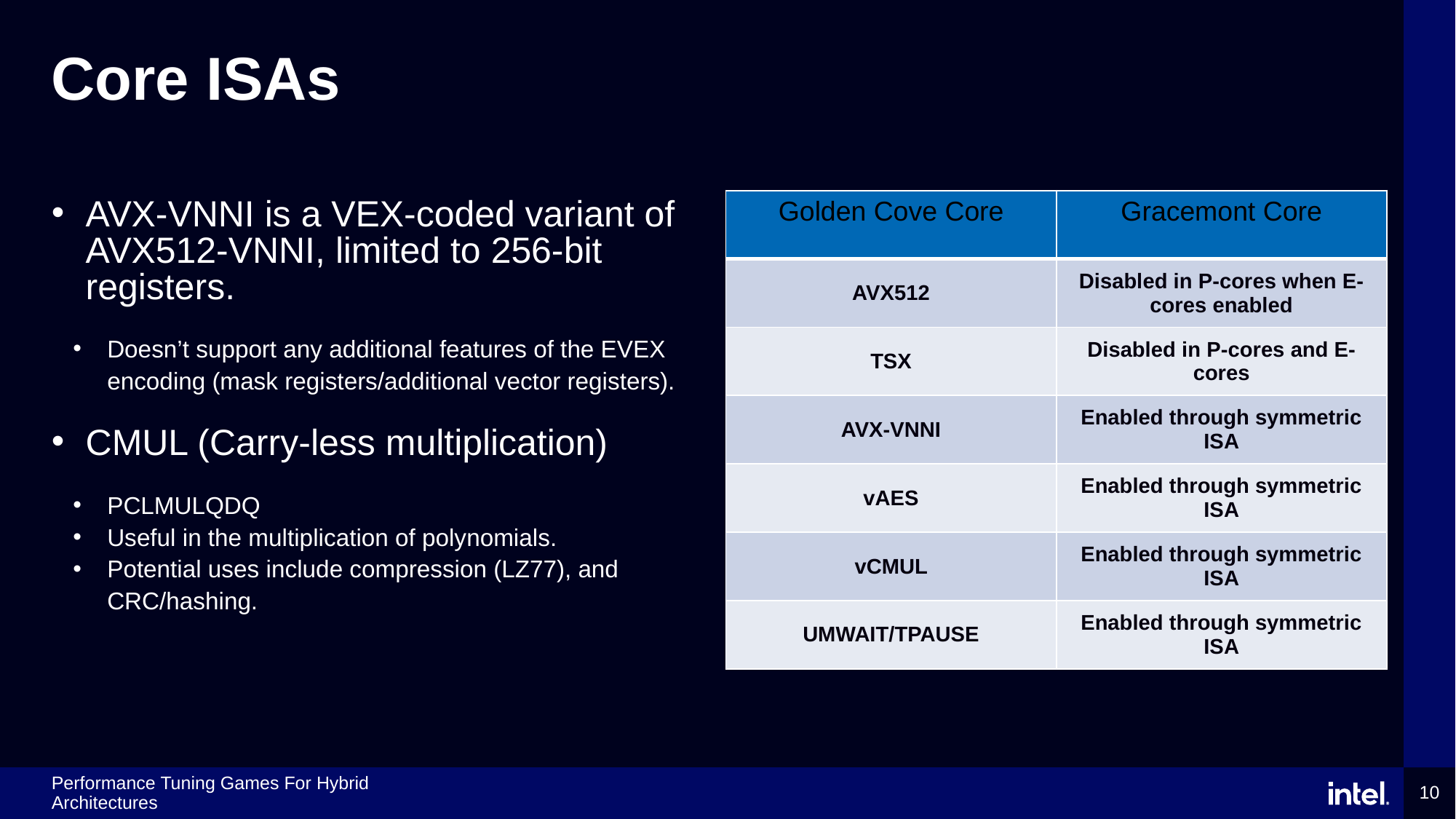

# Core ISAs
| Golden Cove Core | Gracemont Core |
| --- | --- |
| AVX512 | Disabled in P-cores when E-cores enabled |
| TSX | Disabled in P-cores and E-cores |
| AVX-VNNI | Enabled through symmetric ISA |
| vAES | Enabled through symmetric ISA |
| vCMUL | Enabled through symmetric ISA |
| UMWAIT/TPAUSE | Enabled through symmetric ISA |
AVX-VNNI is a VEX-coded variant of AVX512-VNNI, limited to 256-bit registers.
Doesn’t support any additional features of the EVEX encoding (mask registers/additional vector registers).

CMUL (Carry-less multiplication)
PCLMULQDQ
Useful in the multiplication of polynomials.
Potential uses include compression (LZ77), and CRC/hashing.

Performance Tuning Games For Hybrid Architectures
10